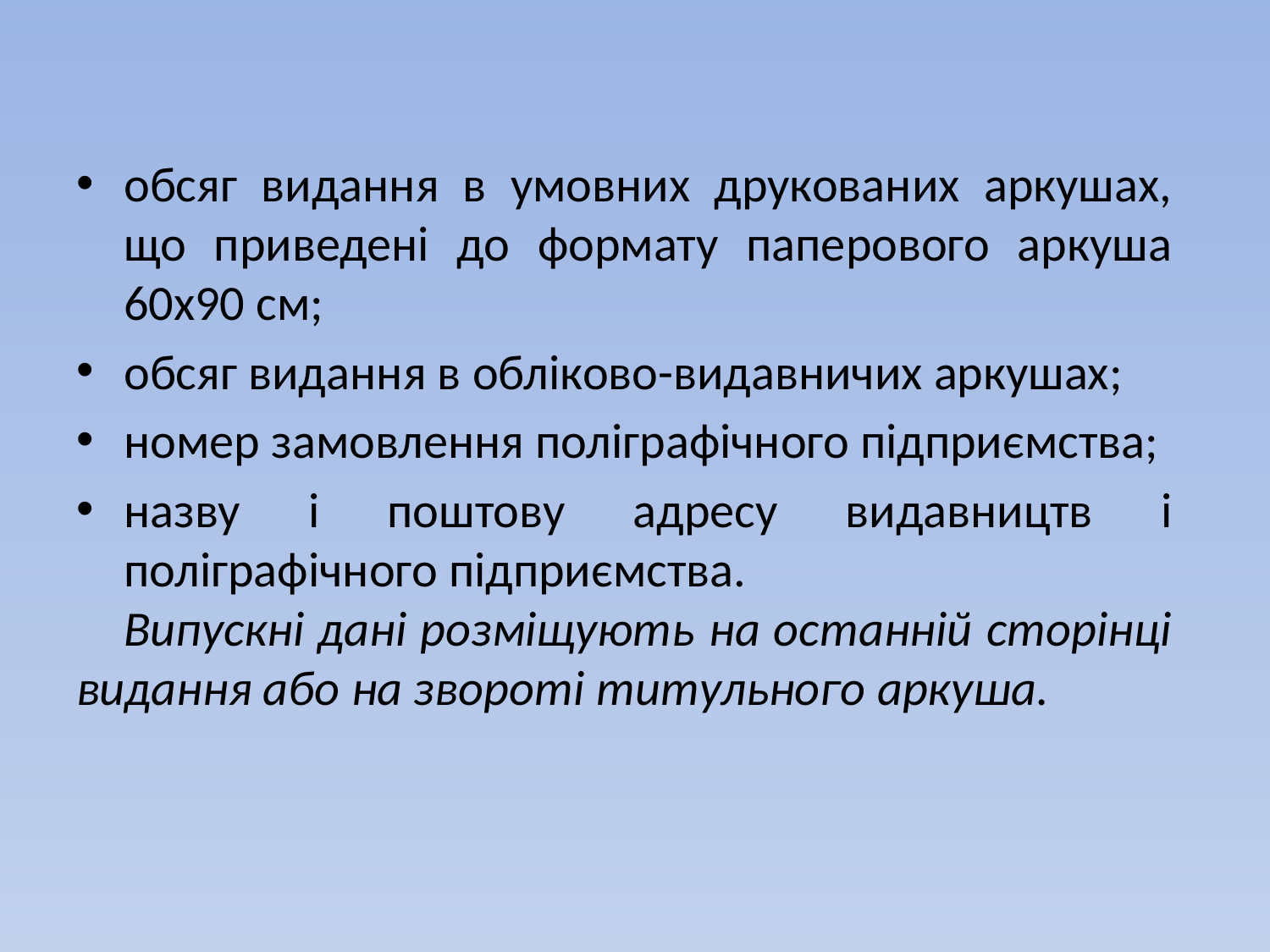

обсяг видання в умовних друкованих аркушах, що приведені до формату паперового аркуша 60x90 см;
обсяг видання в обліково-видавничих аркушах;
номер замовлення поліграфічного підприємства;
назву і поштову адресу видавництв і поліграфічного підприємства.
Випускні дані розміщують на останній сторінці видання або на звороті титульного аркуша.